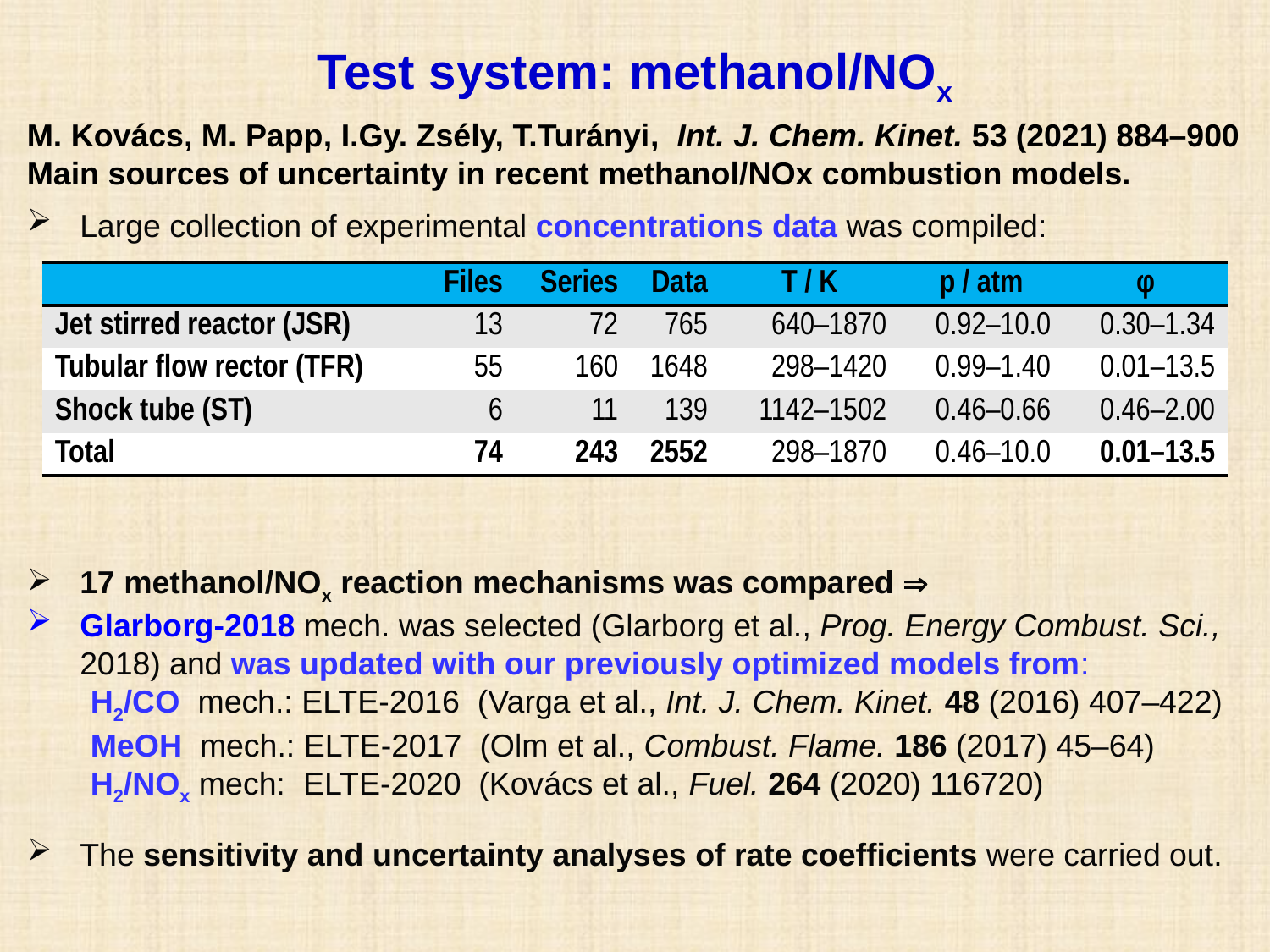

Test system: methanol/NOx
M. Kovács, M. Papp, I.Gy. Zsély, T.Turányi,  Int. J. Chem. Kinet. 53 (2021) 884–900
Main sources of uncertainty in recent methanol/NOx combustion models.
Large collection of experimental concentrations data was compiled:

17 methanol/NOx reaction mechanisms was compared ⇒
Glarborg-2018 mech. was selected (Glarborg et al., Prog. Energy Combust. Sci., 2018) and was updated with our previously optimized models from:
H2/CO  mech.: ELTE-2016  (Varga et al., Int. J. Chem. Kinet. 48 (2016) 407–422)
MeOH  mech.: ELTE-2017  (Olm et al., Combust. Flame. 186 (2017) 45–64)
H2/NOx mech:  ELTE-2020  (Kovács et al., Fuel. 264 (2020) 116720)
The sensitivity and uncertainty analyses of rate coefficients were carried out.
|  | Files | Series | Data | T / K | p / atm | φ |
| --- | --- | --- | --- | --- | --- | --- |
| Jet stirred reactor (JSR) | 13 | 72 | 765 | 640–1870 | 0.92–10.0 | 0.30–1.34 |
| Tubular flow rector (TFR) | 55 | 160 | 1648 | 298–1420 | 0.99–1.40 | 0.01–13.5 |
| Shock tube (ST) | 6 | 11 | 139 | 1142–1502 | 0.46–0.66 | 0.46–2.00 |
| Total | 74 | 243 | 2552 | 298–1870 | 0.46–10.0 | 0.01–13.5 |